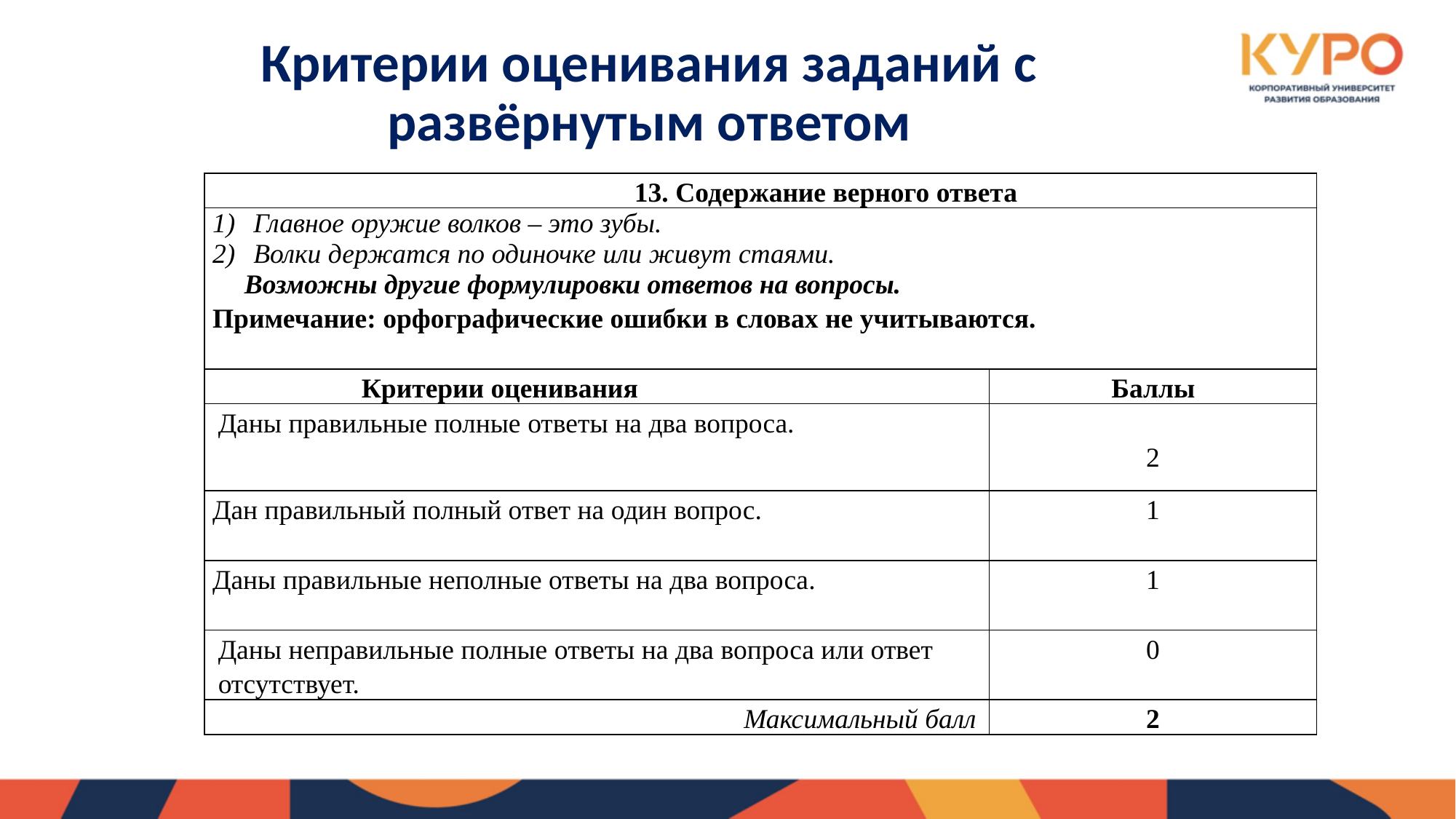

# Критерии оценивания заданий с развёрнутым ответом
| 13. Содержание верного ответа |  |
| --- | --- |
| Главное оружие волков – это зубы. Волки держатся по одиночке или живут стаями. Возможны другие формулировки ответов на вопросы. Примечание: орфографические ошибки в словах не учитываются. |  |
| Критерии оценивания | Баллы |
| Даны правильные полные ответы на два вопроса. | 2 |
| Дан правильный полный ответ на один вопрос. | 1 |
| Даны правильные неполные ответы на два вопроса. | 1 |
| Даны неправильные полные ответы на два вопроса или ответ отсутствует. | 0 |
| Максимальный балл | 2 |